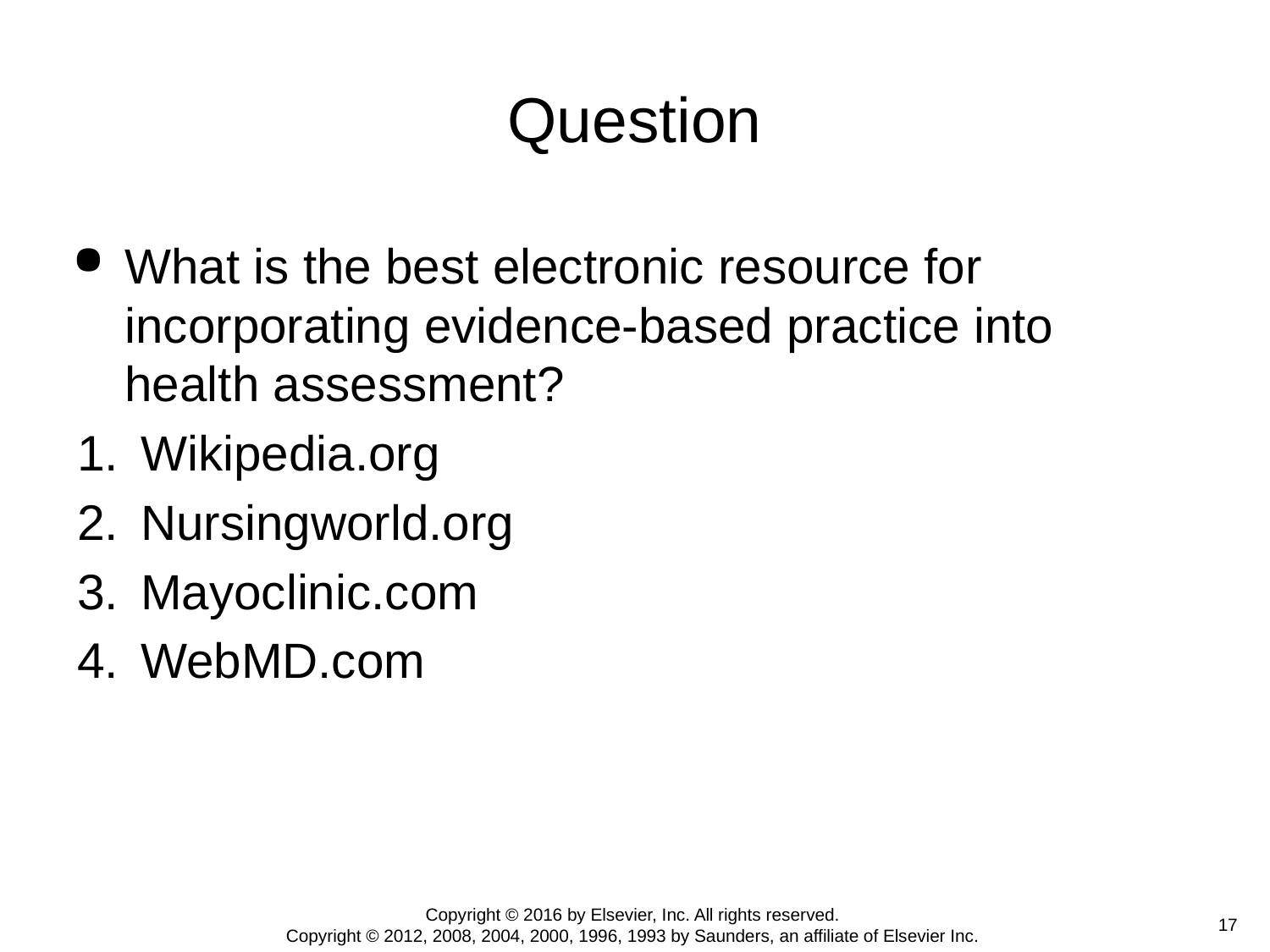

# Question
What is the best electronic resource for incorporating evidence-based practice into health assessment?
Wikipedia.org
Nursingworld.org
Mayoclinic.com
WebMD.com

Copyright © 2016 by Elsevier, Inc. All rights reserved.
Copyright © 2012, 2008, 2004, 2000, 1996, 1993 by Saunders, an affiliate of Elsevier Inc.
 17